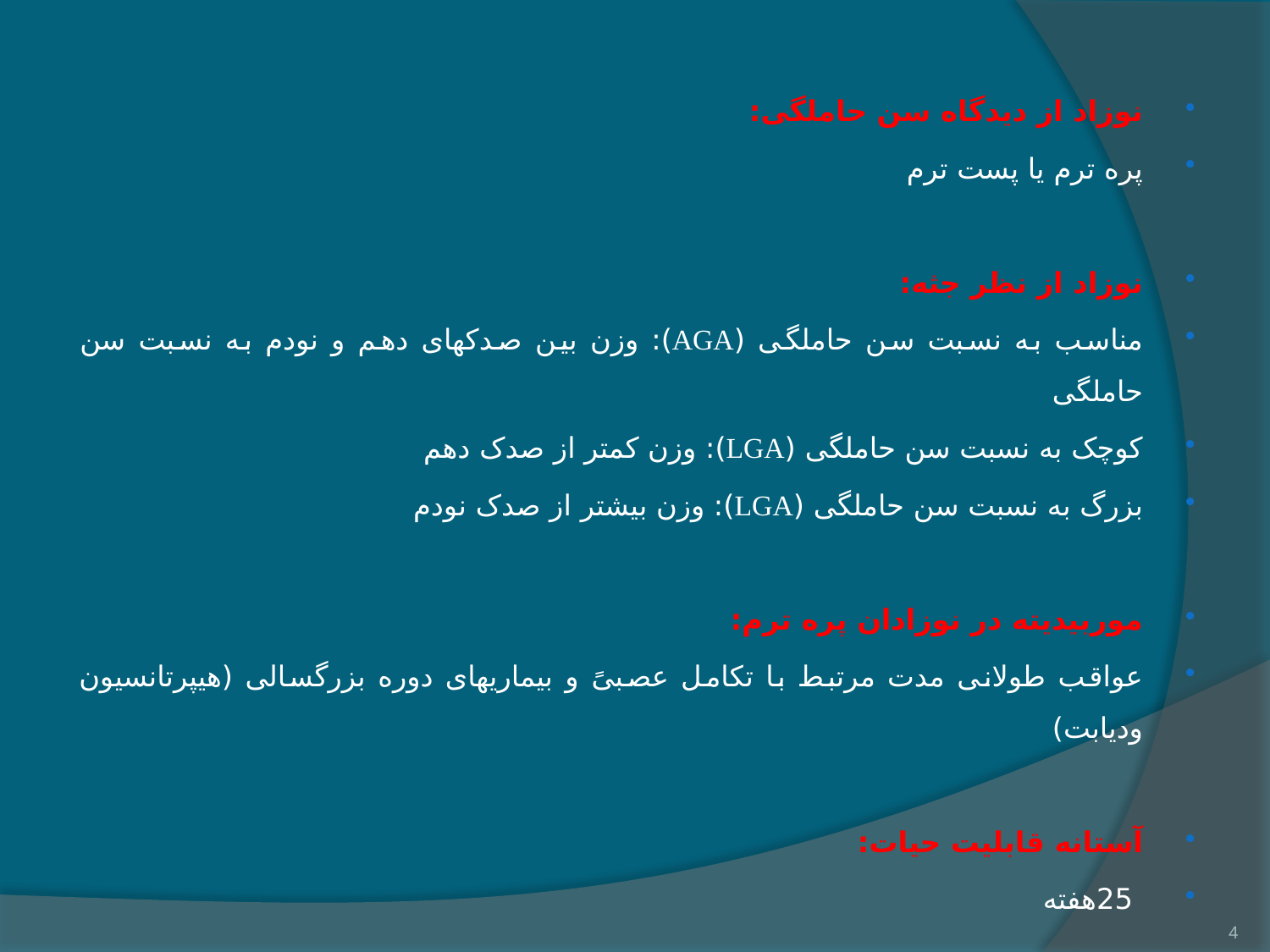

نوزاد از دیدگاه سن حاملگی:
پره ترم یا پست ترم

نوزاد از نظر جثه:
مناسب به نسبت سن حاملگی (AGA): وزن بین صدکهای دهم و نودم به نسبت سن حاملگی
کوچک به نسبت سن حاملگی (LGA): وزن کمتر از صدک دهم
بزرگ به نسبت سن حاملگی (LGA): وزن بیشتر از صدک نودم

موربیدیته در نوزادان پره ترم:
عواقب طولانی مدت مرتبط با تکامل عصبیً و بیماریهای دوره بزرگسالی (هیپرتانسیون ودیابت)

آستانه قابلیت حیات:
 25هفته

4